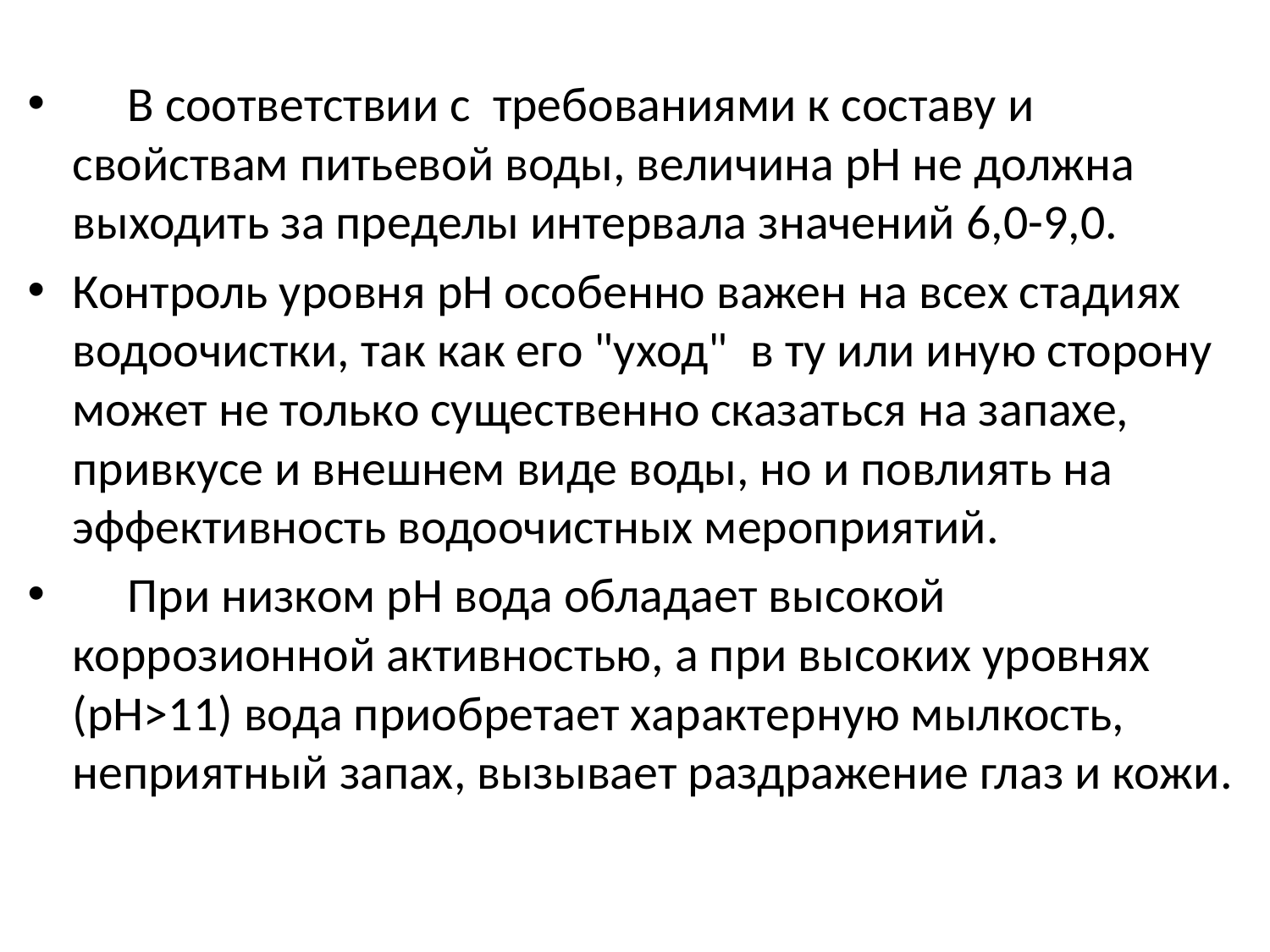

В соответствии с  требованиями к составу и свойствам питьевой воды, величина рН не должна выходить за пределы интервала значений 6,0-9,0.
Контроль уровня рН особенно важен на всех стадиях водоочистки, так как его "уход"  в ту или иную сторону может не только существенно сказаться на запахе, привкусе и внешнем виде воды, но и повлиять на эффективность водоочистных мероприятий.
     При низком рН вода обладает высокой коррозионной активностью, а при высоких уровнях (рН>11) вода приобретает характерную мылкость, неприятный запах, вызывает раздражение глаз и кожи.